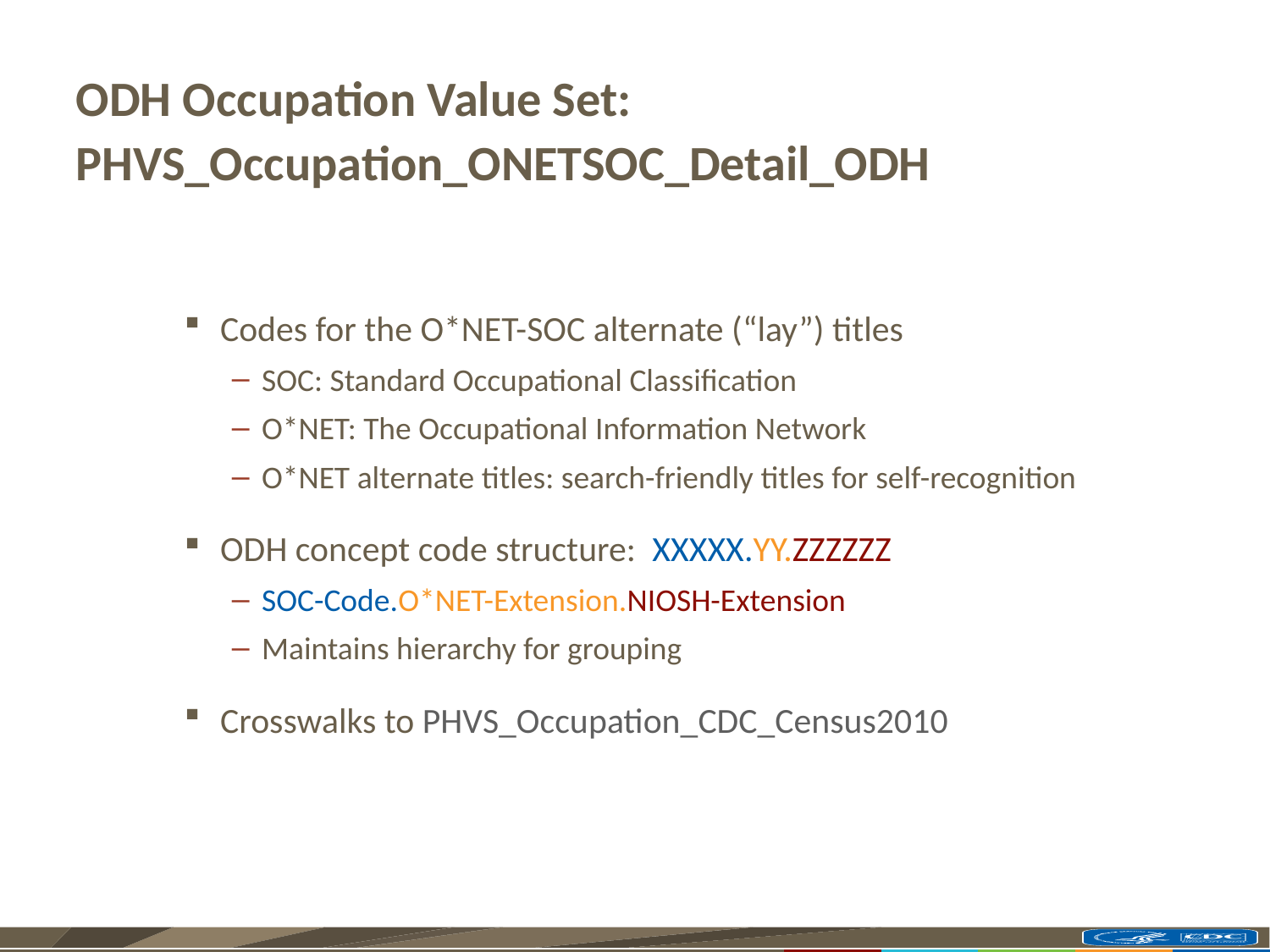

# ODH Occupation Value Set: PHVS_Occupation_ONETSOC_Detail_ODH
Codes for the O*NET-SOC alternate (“lay”) titles
SOC: Standard Occupational Classification
O*NET: The Occupational Information Network
O*NET alternate titles: search-friendly titles for self-recognition
ODH concept code structure:  XXXXX.YY.ZZZZZZ
SOC-Code.O*NET-Extension.NIOSH-Extension
Maintains hierarchy for grouping
Crosswalks to PHVS_Occupation_CDC_Census2010